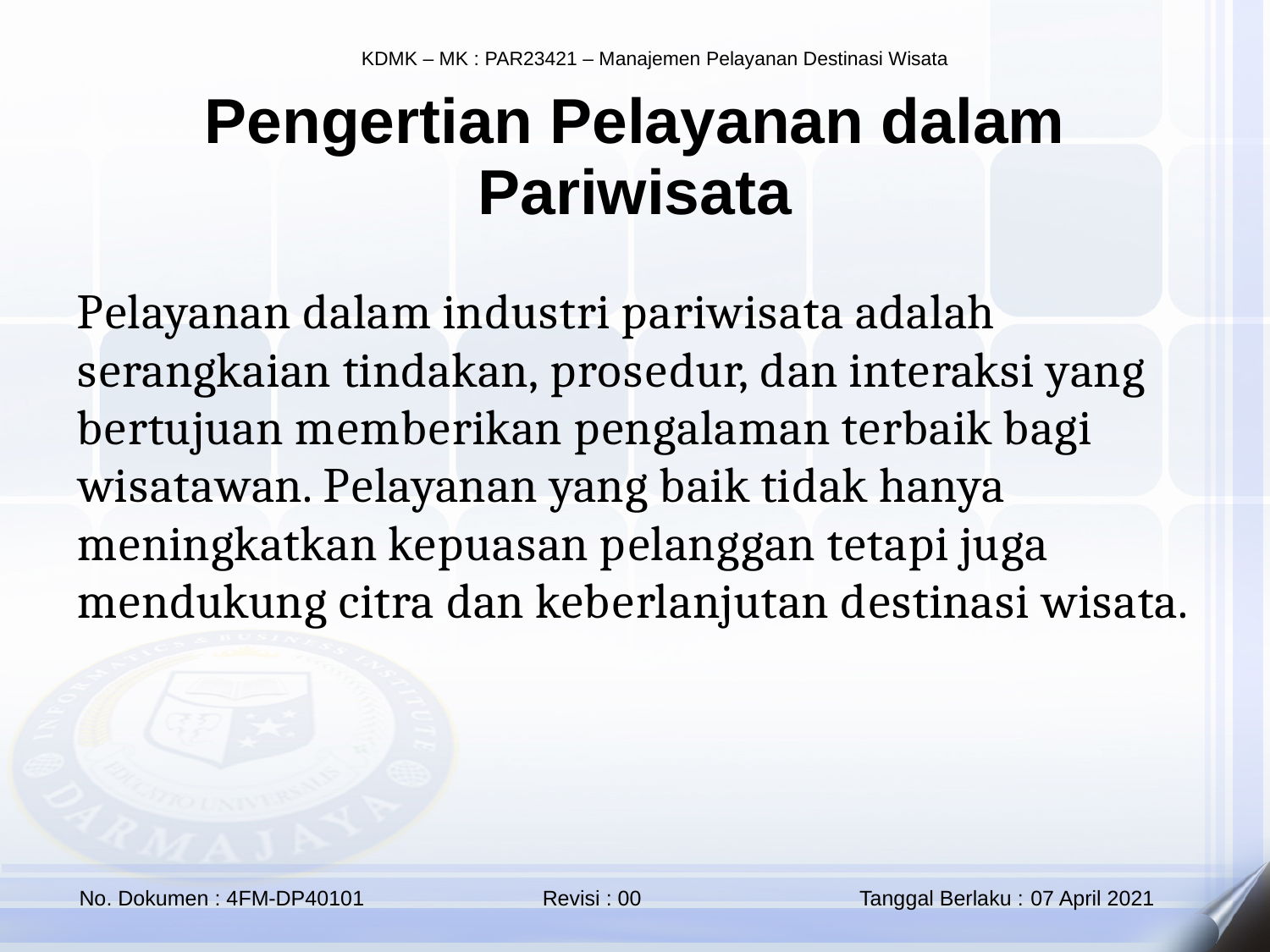

Pengertian Pelayanan dalam Pariwisata
Pelayanan dalam industri pariwisata adalah serangkaian tindakan, prosedur, dan interaksi yang bertujuan memberikan pengalaman terbaik bagi wisatawan. Pelayanan yang baik tidak hanya meningkatkan kepuasan pelanggan tetapi juga mendukung citra dan keberlanjutan destinasi wisata.